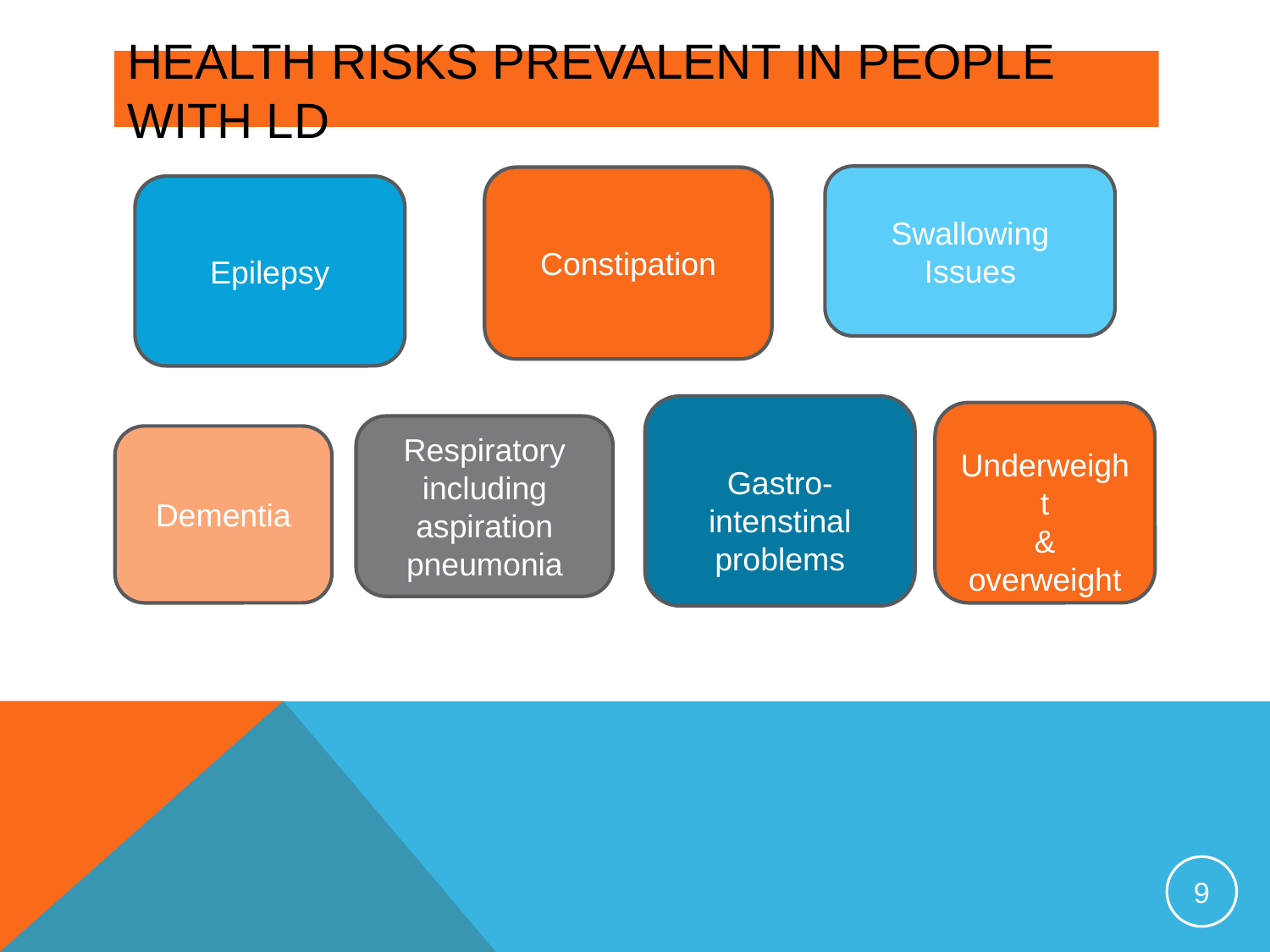

# Health Risks prevalent in people with ld
Swallowing Issues
Constipation
Epilepsy

Gastro-intenstinal
problems

Underweight
&
overweight
Respiratory including aspiration pneumonia
Dementia
9